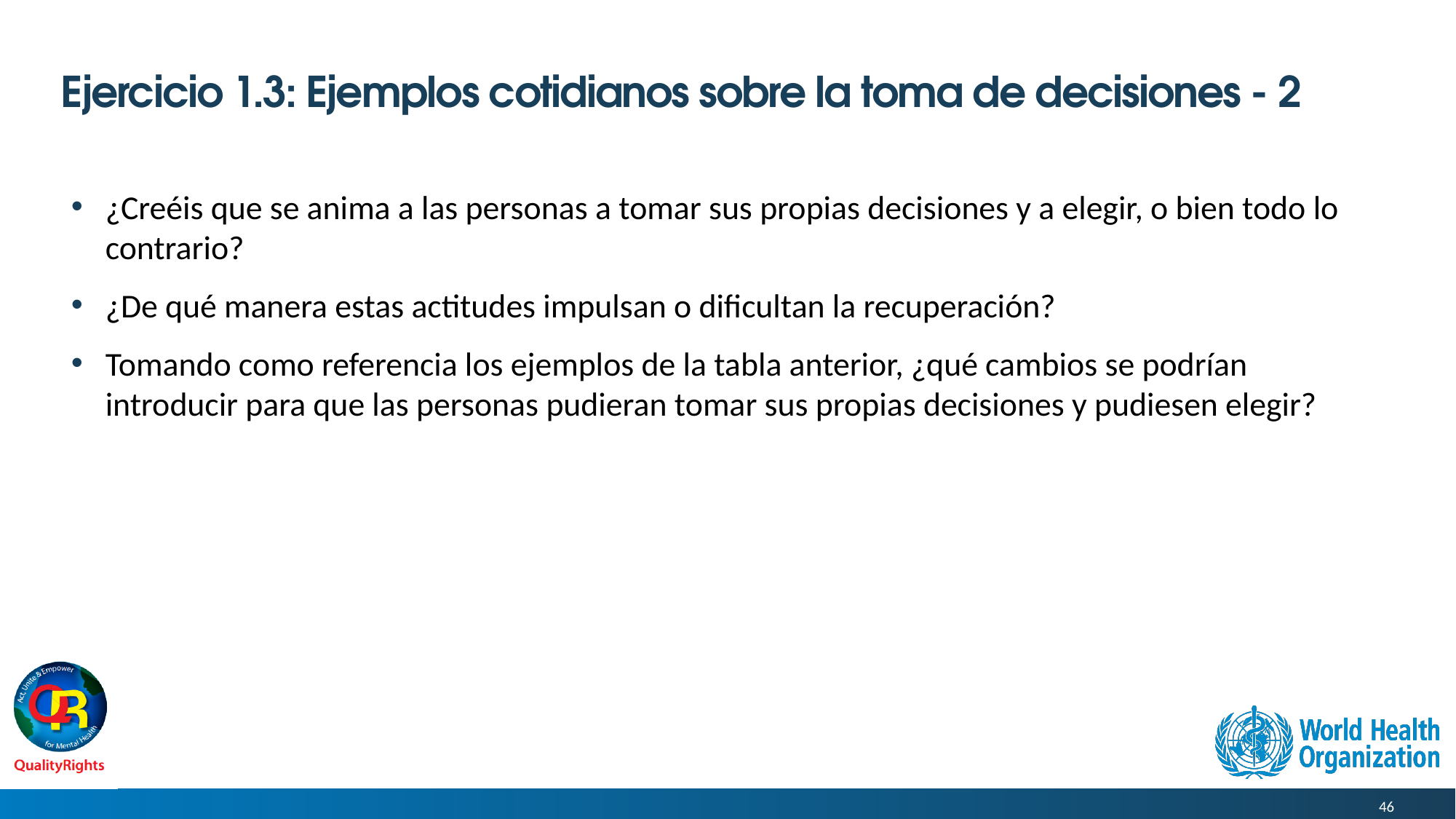

# Ejercicio 1.3: Ejemplos cotidianos sobre la toma de decisiones - 2
¿Creéis que se anima a las personas a tomar sus propias decisiones y a elegir, o bien todo lo contrario?
¿De qué manera estas actitudes impulsan o dificultan la recuperación?
Tomando como referencia los ejemplos de la tabla anterior, ¿qué cambios se podrían introducir para que las personas pudieran tomar sus propias decisiones y pudiesen elegir?